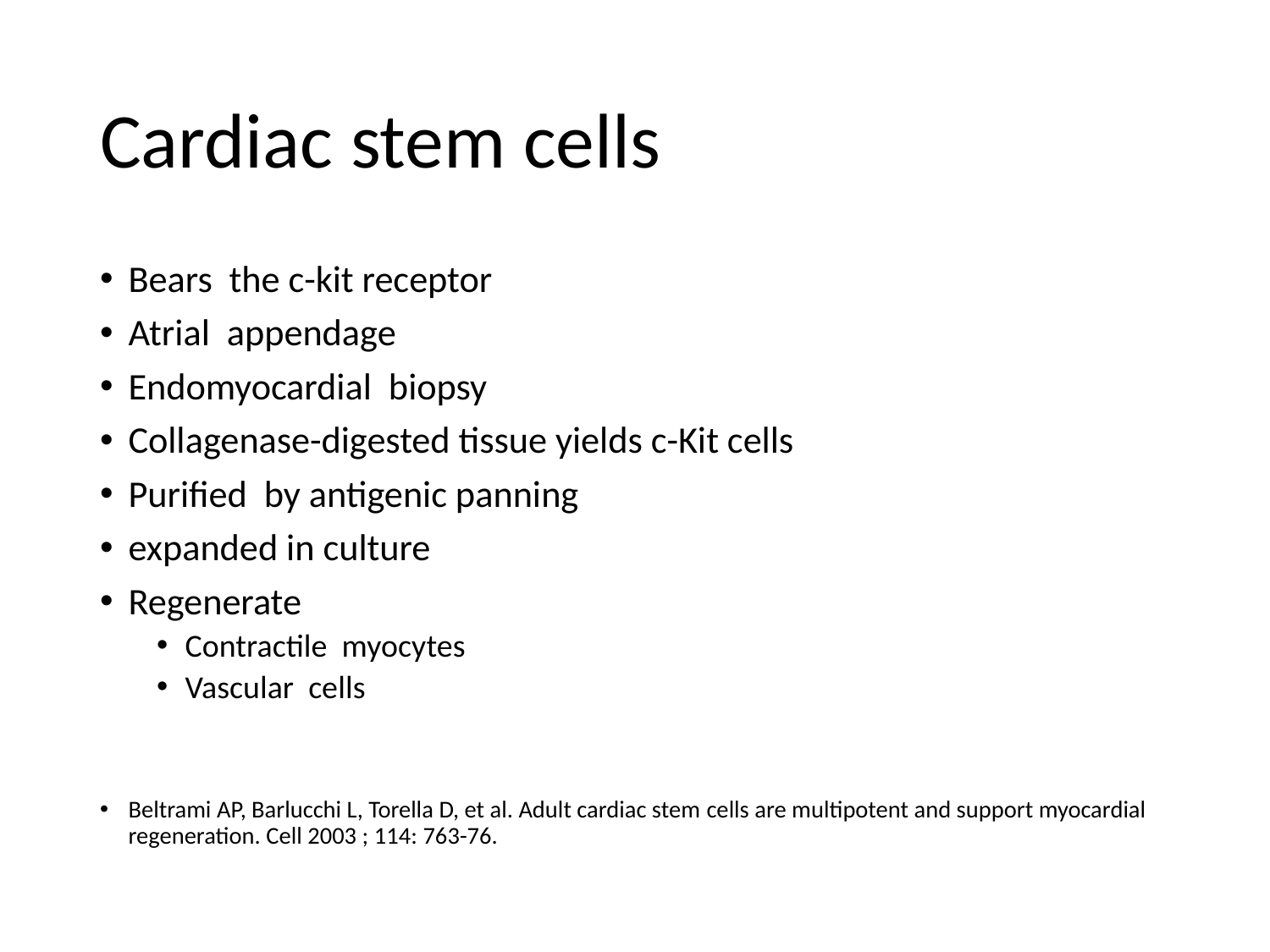

# Cardiac stem cells
Bears  the c-kit receptor
Atrial  appendage
Endomyocardial  biopsy
Collagenase-digested tissue yields c-Kit cells
Purified  by antigenic panning
expanded in culture
Regenerate
Contractile  myocytes
Vascular  cells

Beltrami AP, Barlucchi L, Torella D, et al. Adult cardiac stem cells are multipotent and support myocardial regeneration. Cell 2003 ; 114: 763-76.